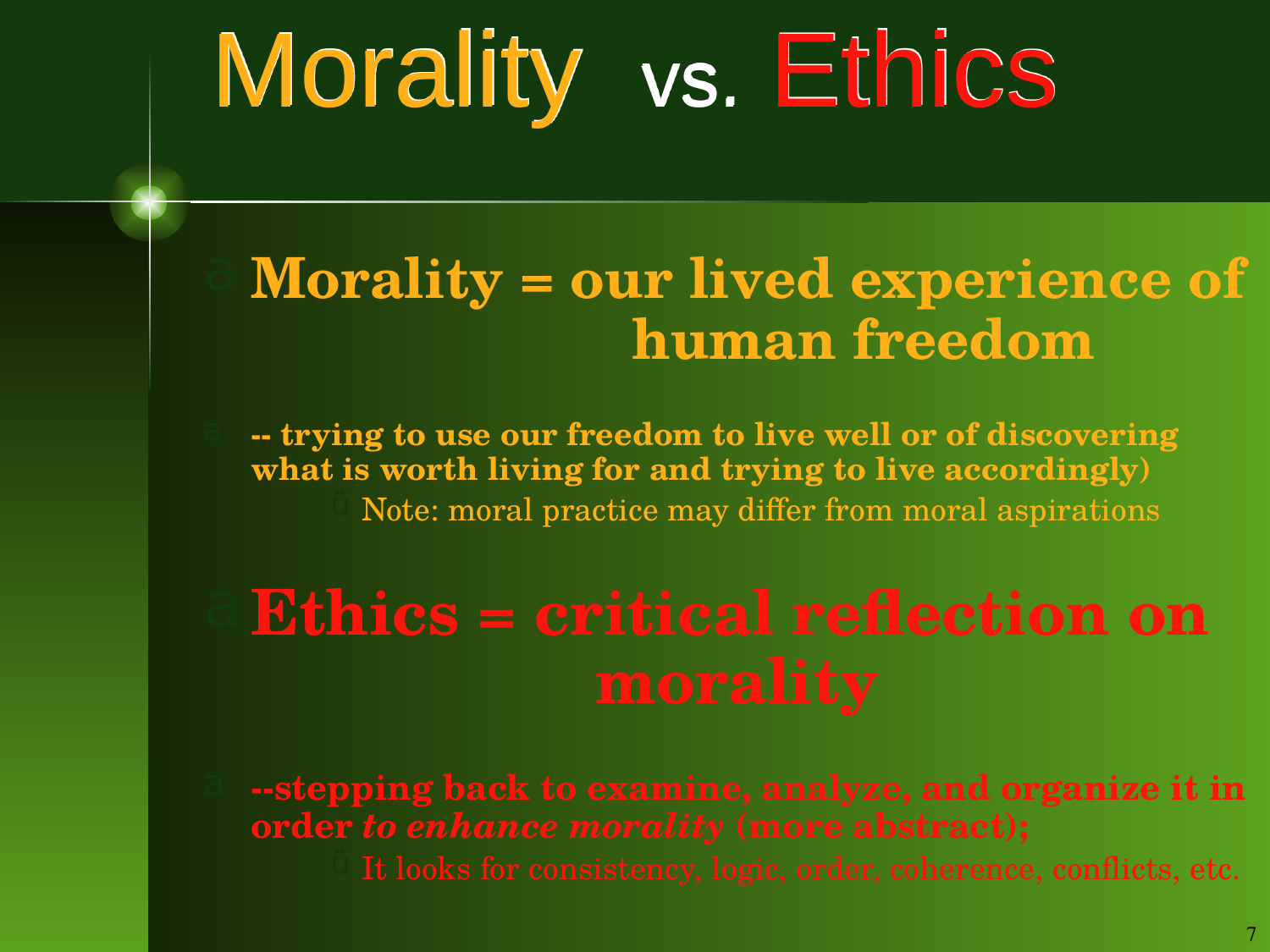

# Morality  vs. Ethics
Morality = our lived experience of 			human freedom

-- trying to use our freedom to live well or of discovering what is worth living for and trying to live accordingly)
Note: moral practice may differ from moral aspirations

Ethics = critical reflection on 		     morality

--stepping back to examine, analyze, and organize it in order to enhance morality (more abstract);
It looks for consistency, logic, order, coherence, conflicts, etc.

7